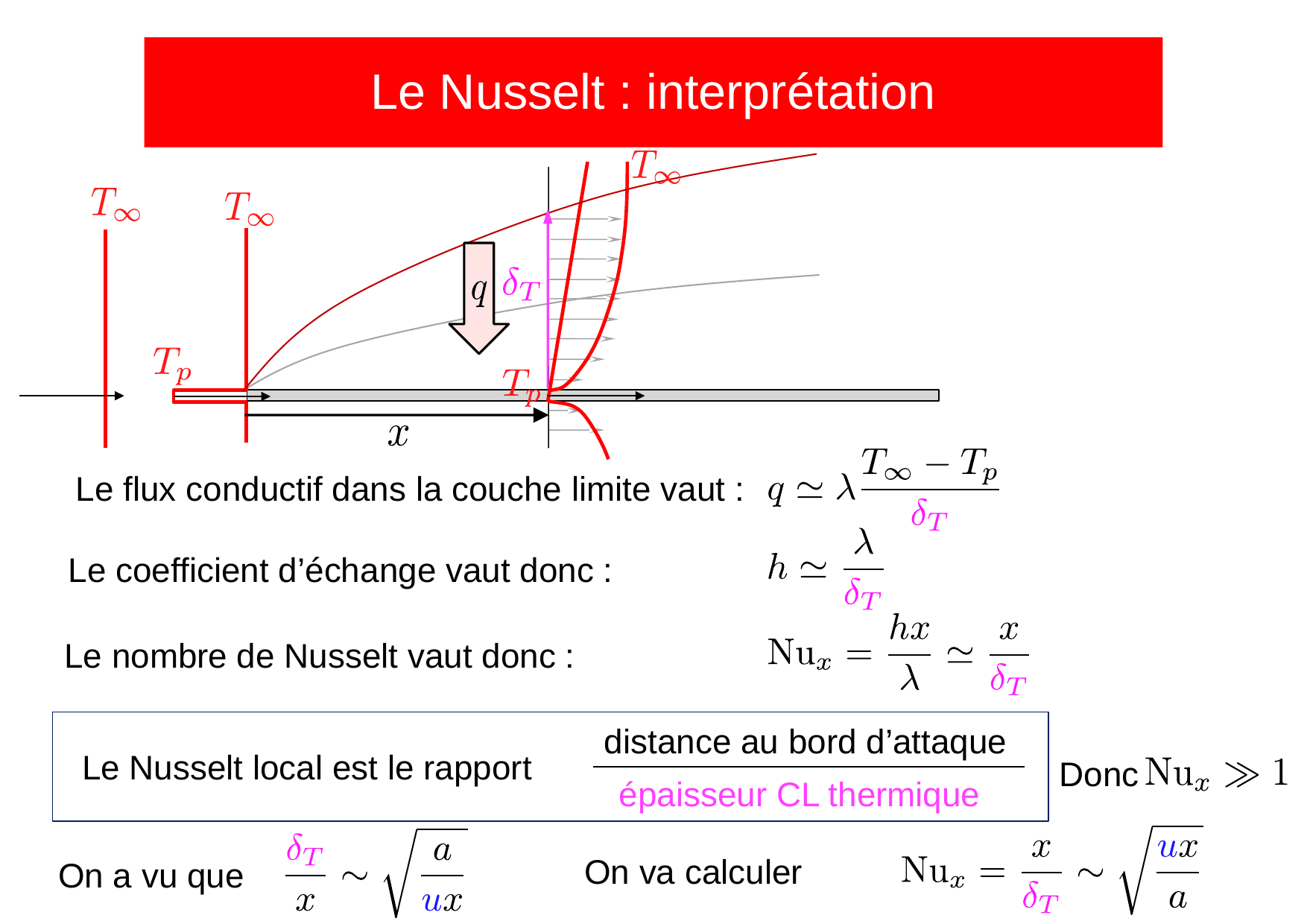

# Le Nusselt : interprétation

Le flux conductif dans la couche limite vaut :

Le coefficient d’échange vaut donc :

Le nombre de Nusselt vaut donc :

distance au bord d’attaque
épaisseur CL thermique
Le Nusselt local est le rapport
Donc

On va calculer
On a vu que